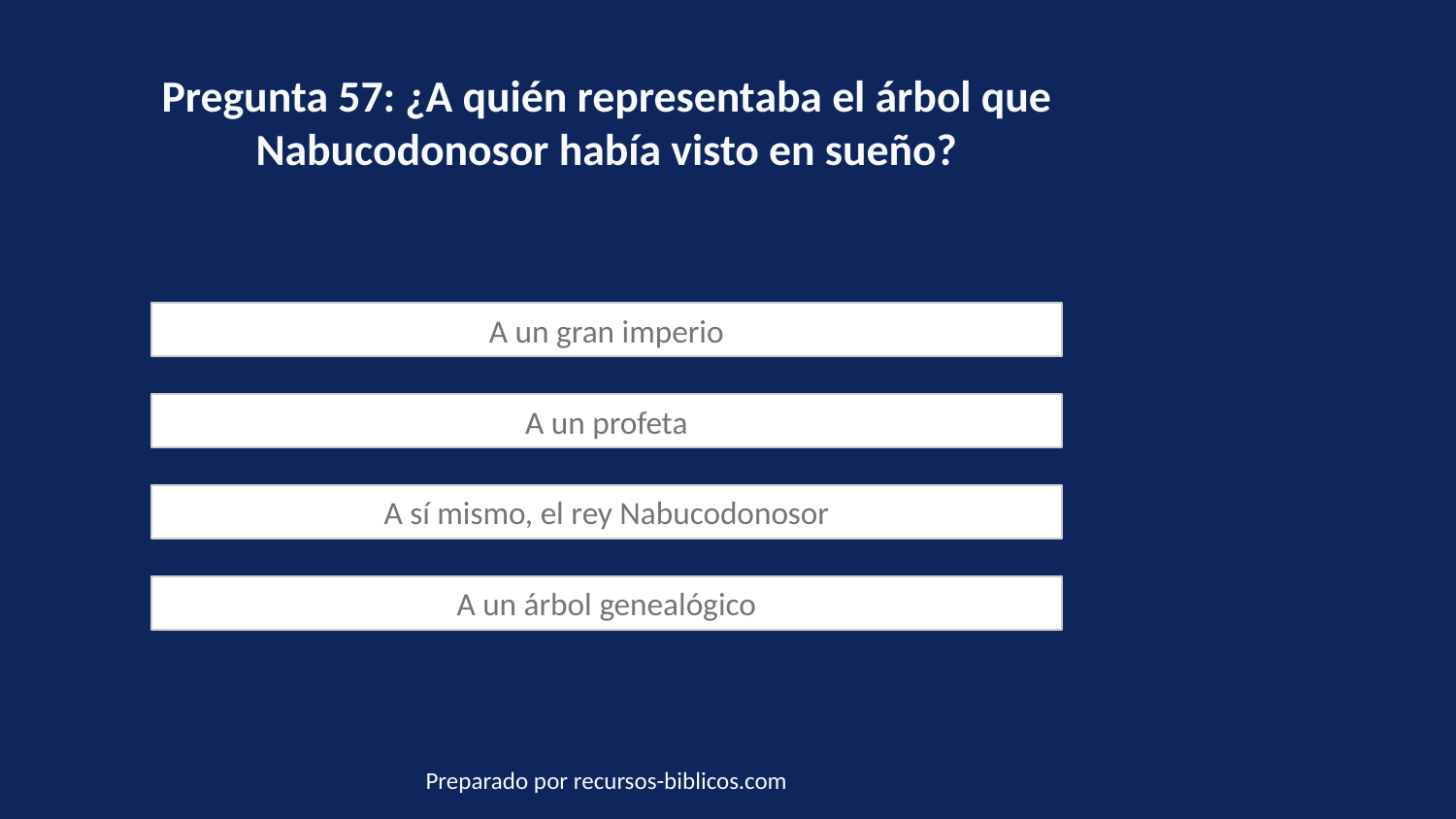

Pregunta 57: ¿A quién representaba el árbol que Nabucodonosor había visto en sueño?
A un gran imperio
A un profeta
A sí mismo, el rey Nabucodonosor
A un árbol genealógico
Preparado por recursos-biblicos.com